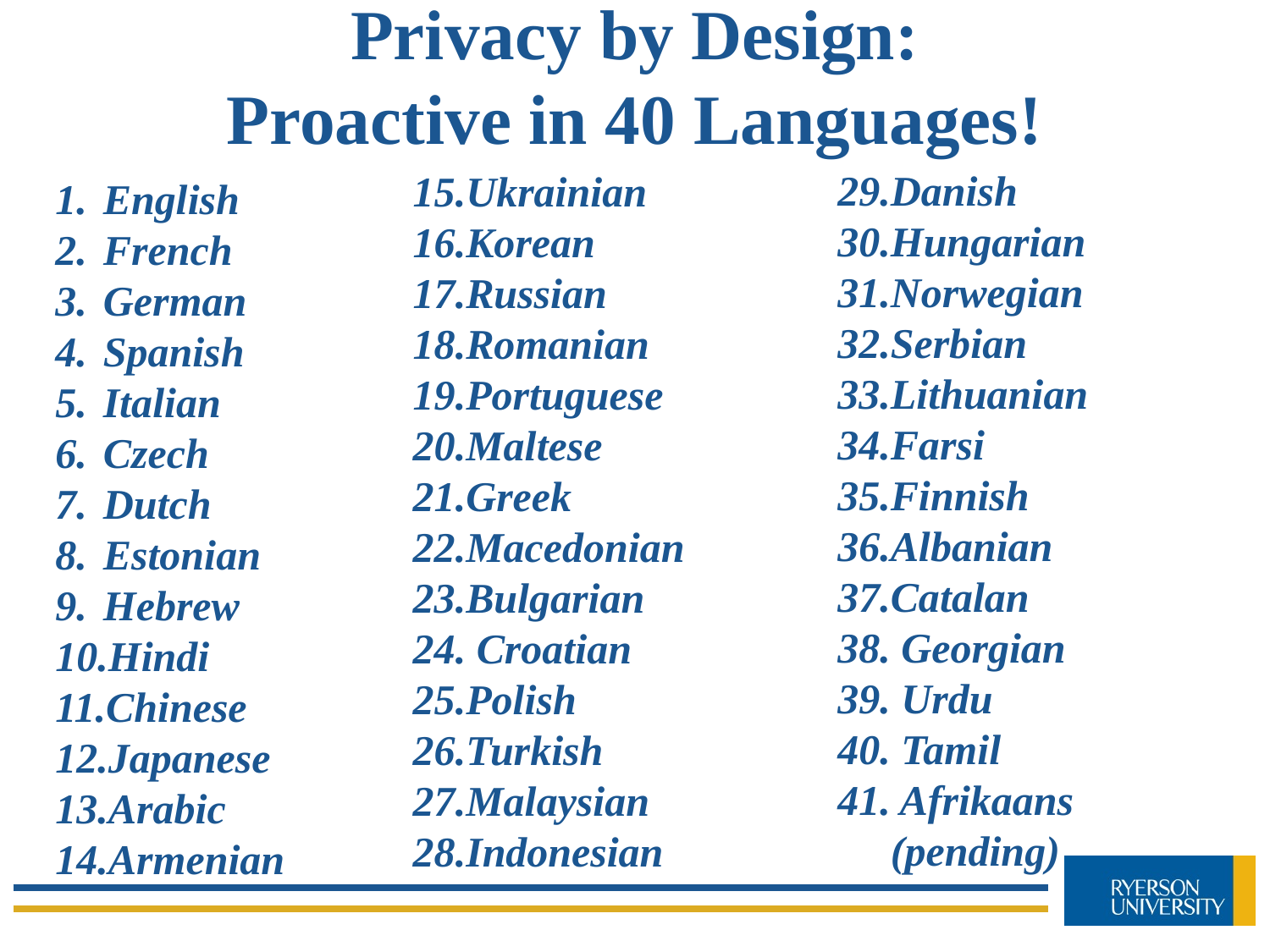

Privacy by Design:
Proactive in 40 Languages!
29.Danish
30.Hungarian
31.Norwegian
32.Serbian
33.Lithuanian
34.Farsi
35.Finnish
36.Albanian
37.Catalan
38. Georgian
39. Urdu
40. Tamil
41. Afrikaans
     (pending)

15.Ukrainian
16.Korean
17.Russian
18.Romanian
19.Portuguese
20.Maltese
21.Greek
22.Macedonian
23.Bulgarian
24. Croatian
25.Polish
26.Turkish
27.Malaysian
28.Indonesian

English
French
German
Spanish
Italian
Czech
Dutch
Estonian
Hebrew
Hindi
Chinese
Japanese
Arabic
14.Armenian